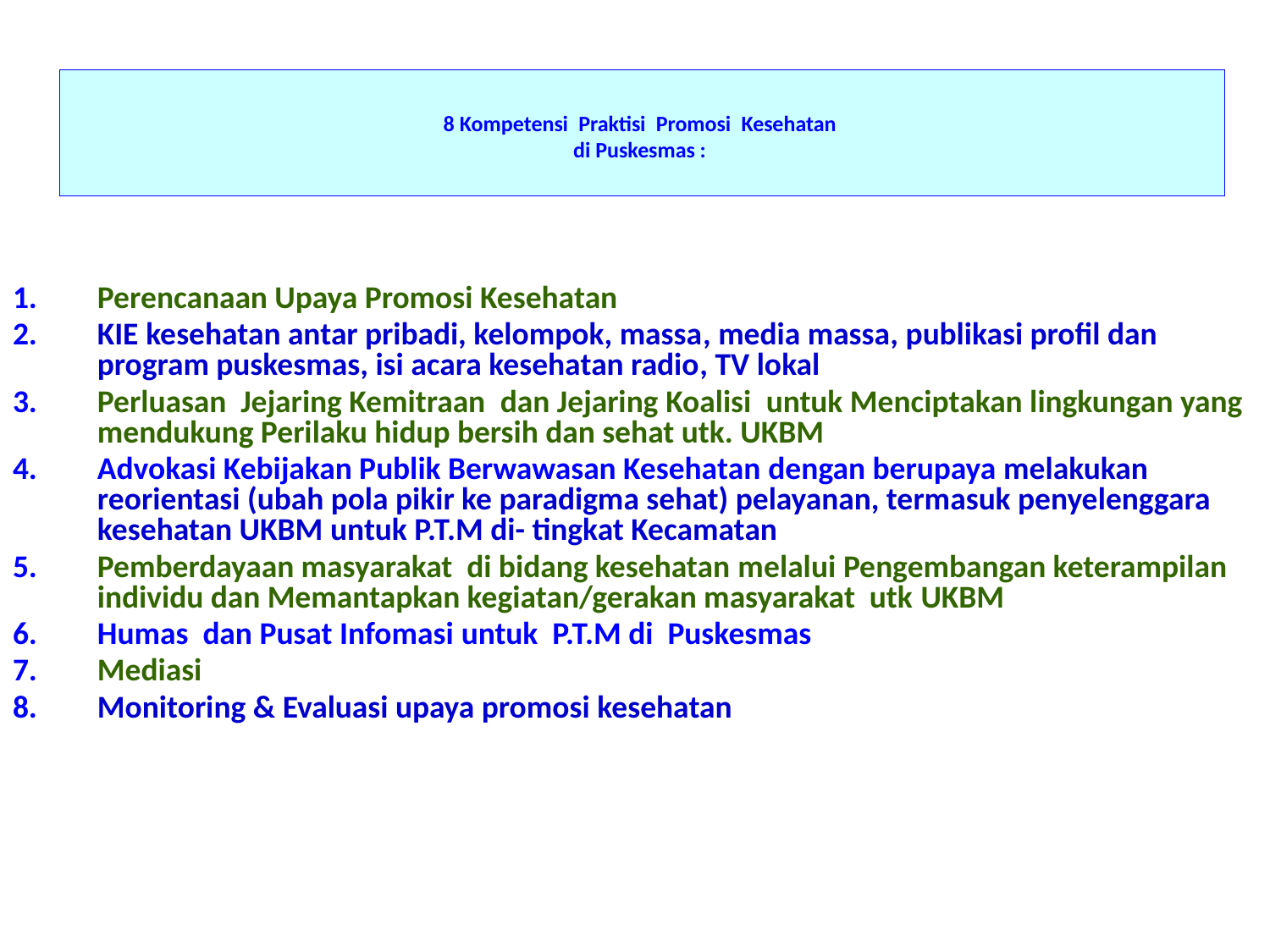

8 Kompetensi  Praktisi  Promosi  Kesehatan
di Puskesmas :
Perencanaan Upaya Promosi Kesehatan
KIE kesehatan antar pribadi, kelompok, massa, media massa, publikasi profil dan program puskesmas, isi acara kesehatan radio, TV lokal
Perluasan  Jejaring Kemitraan  dan Jejaring Koalisi  untuk Menciptakan lingkungan yang mendukung Perilaku hidup bersih dan sehat utk. UKBM
Advokasi Kebijakan Publik Berwawasan Kesehatan dengan berupaya melakukan reorientasi (ubah pola pikir ke paradigma sehat) pelayanan, termasuk penyelenggara kesehatan UKBM untuk P.T.M di- tingkat Kecamatan
Pemberdayaan masyarakat  di bidang kesehatan melalui Pengembangan keterampilan individu dan Memantapkan kegiatan/gerakan masyarakat  utk UKBM
Humas  dan Pusat Infomasi untuk  P.T.M di  Puskesmas
Mediasi
Monitoring & Evaluasi upaya promosi kesehatan